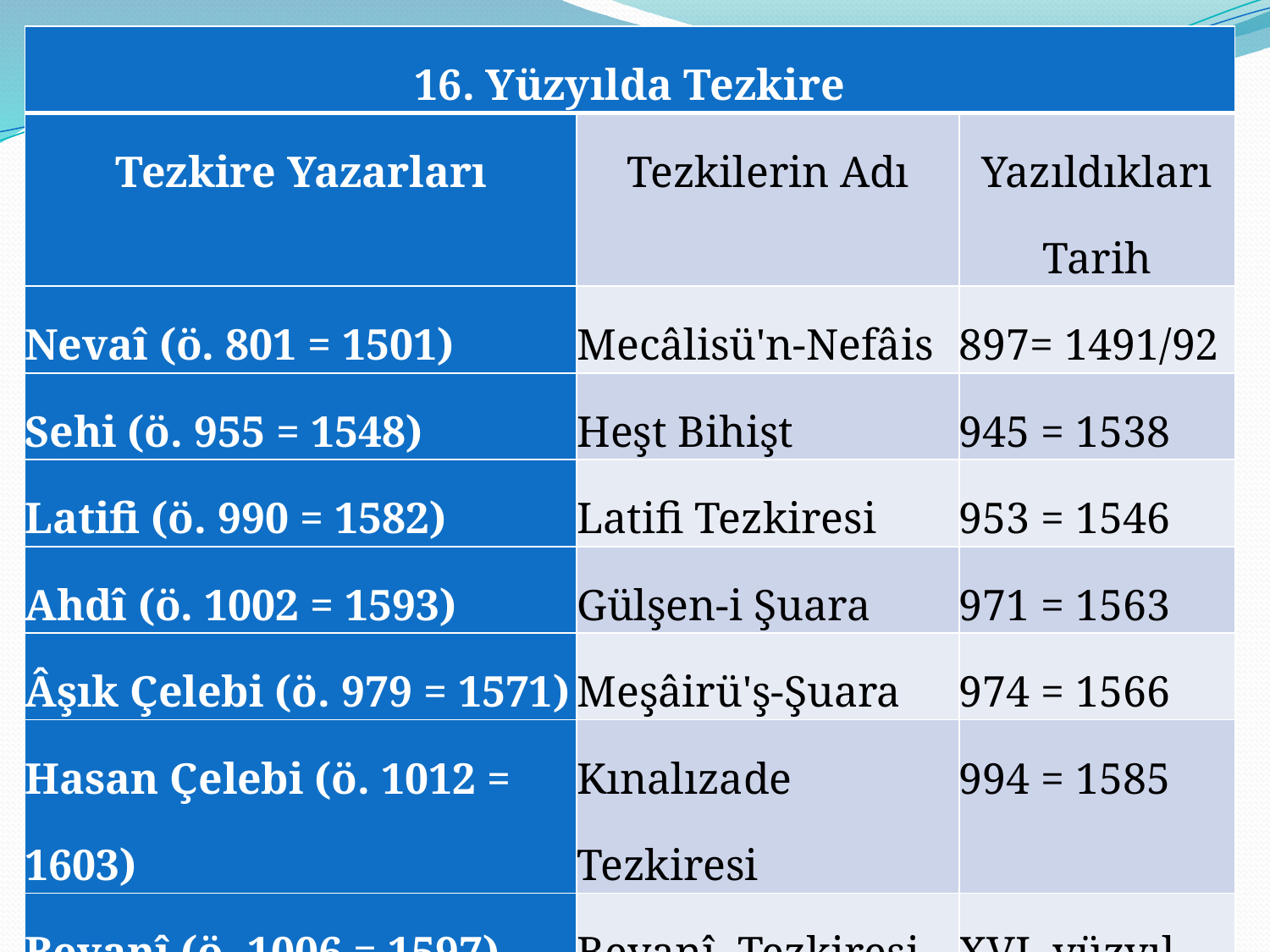

| 16. Yüzyılda Tezkire |  |  |
| --- | --- | --- |
| Tezkire Yazarları | Tezkilerin Adı | Yazıldıkları Tarih |
| Nevaî (ö. 801 = 1501) | Mecâlisü'n-Nefâis | 897= 1491/92 |
| Sehi (ö. 955 = 1548) | Heşt Bihişt | 945 = 1538 |
| Latifi (ö. 990 = 1582) | Latifi Tezkiresi | 953 = 1546 |
| Ahdî (ö. 1002 = 1593) | Gülşen-i Şuara | 971 = 1563 |
| Âşık Çelebi (ö. 979 = 1571) | Meşâirü'ş-Şuara | 974 = 1566 |
| Hasan Çelebi (ö. 1012 = 1603) | Kınalızade Tezkiresi | 994 = 1585 |
| Beyanî (ö. 1006 = 1597) | Beyanî  Tezkiresi | XVI. yüzyıl |